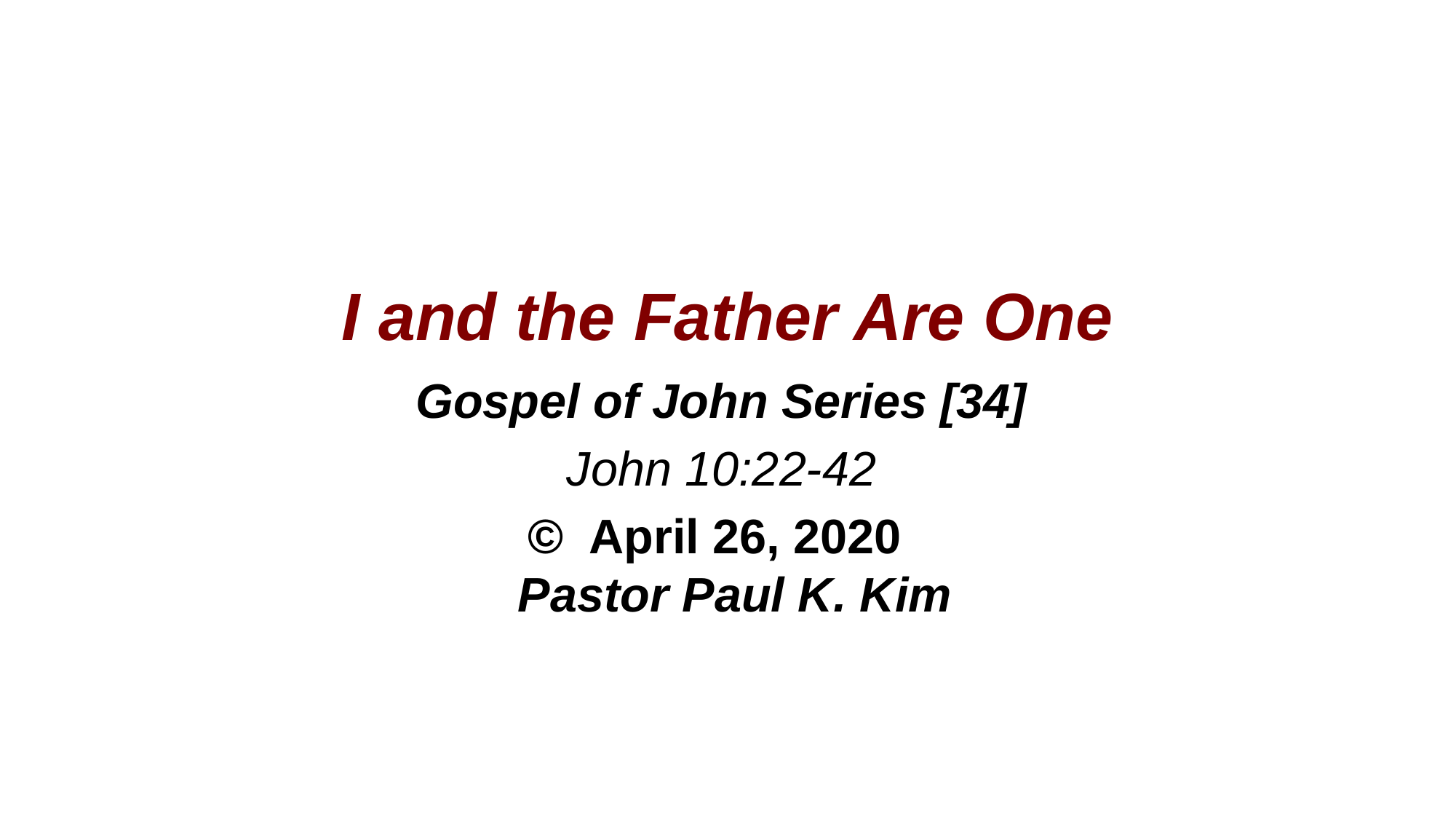

I and the Father Are One
Gospel of John Series [34]
John 10:22-42
©  April 26, 2020
  Pastor Paul K. Kim